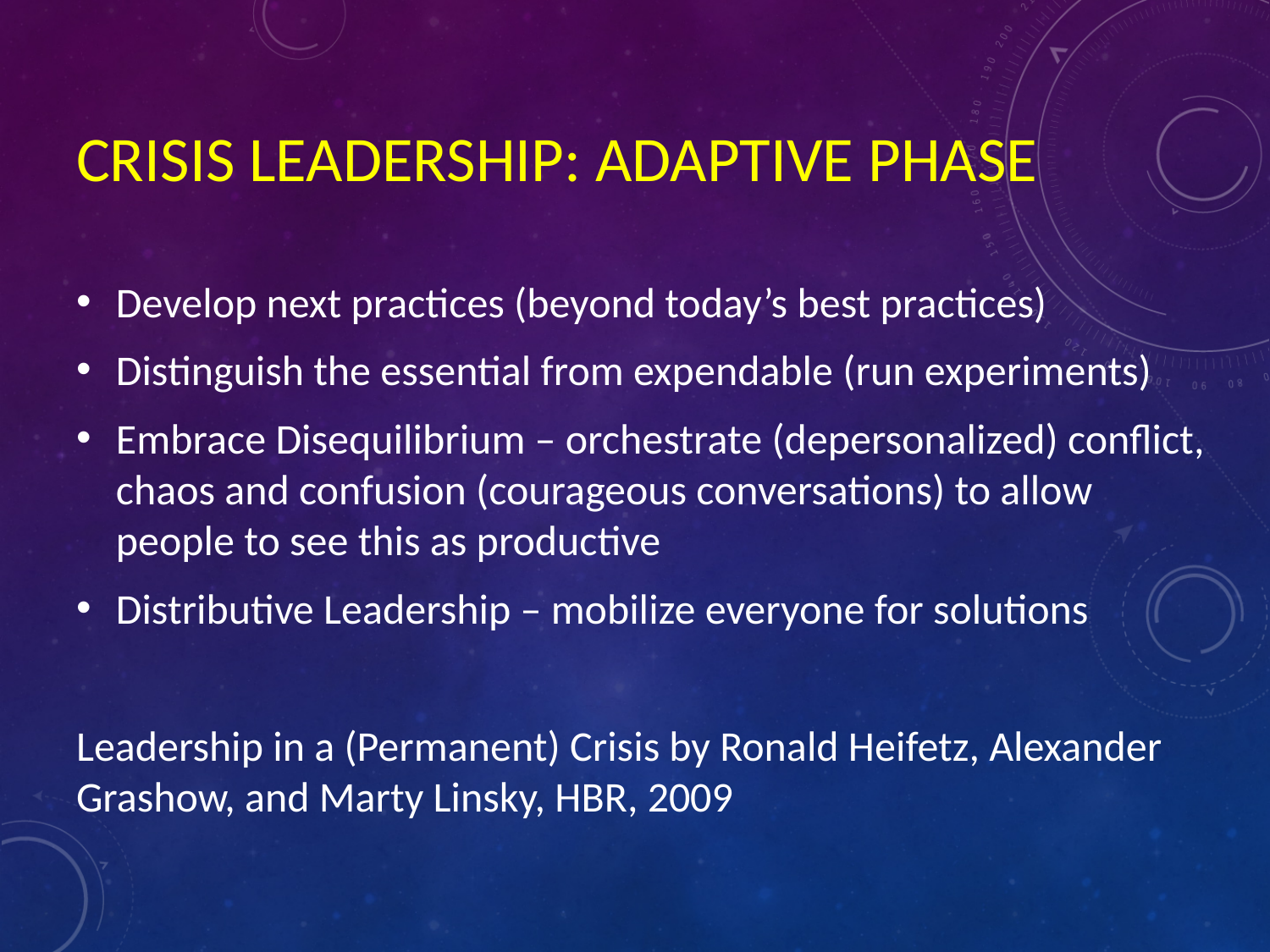

# Crisis Leadership: Adaptive phase
Develop next practices (beyond today’s best practices)
Distinguish the essential from expendable (run experiments)
Embrace Disequilibrium – orchestrate (depersonalized) conflict, chaos and confusion (courageous conversations) to allow people to see this as productive
Distributive Leadership – mobilize everyone for solutions

Leadership in a (Permanent) Crisis by Ronald Heifetz, Alexander Grashow, and Marty Linsky, HBR, 2009